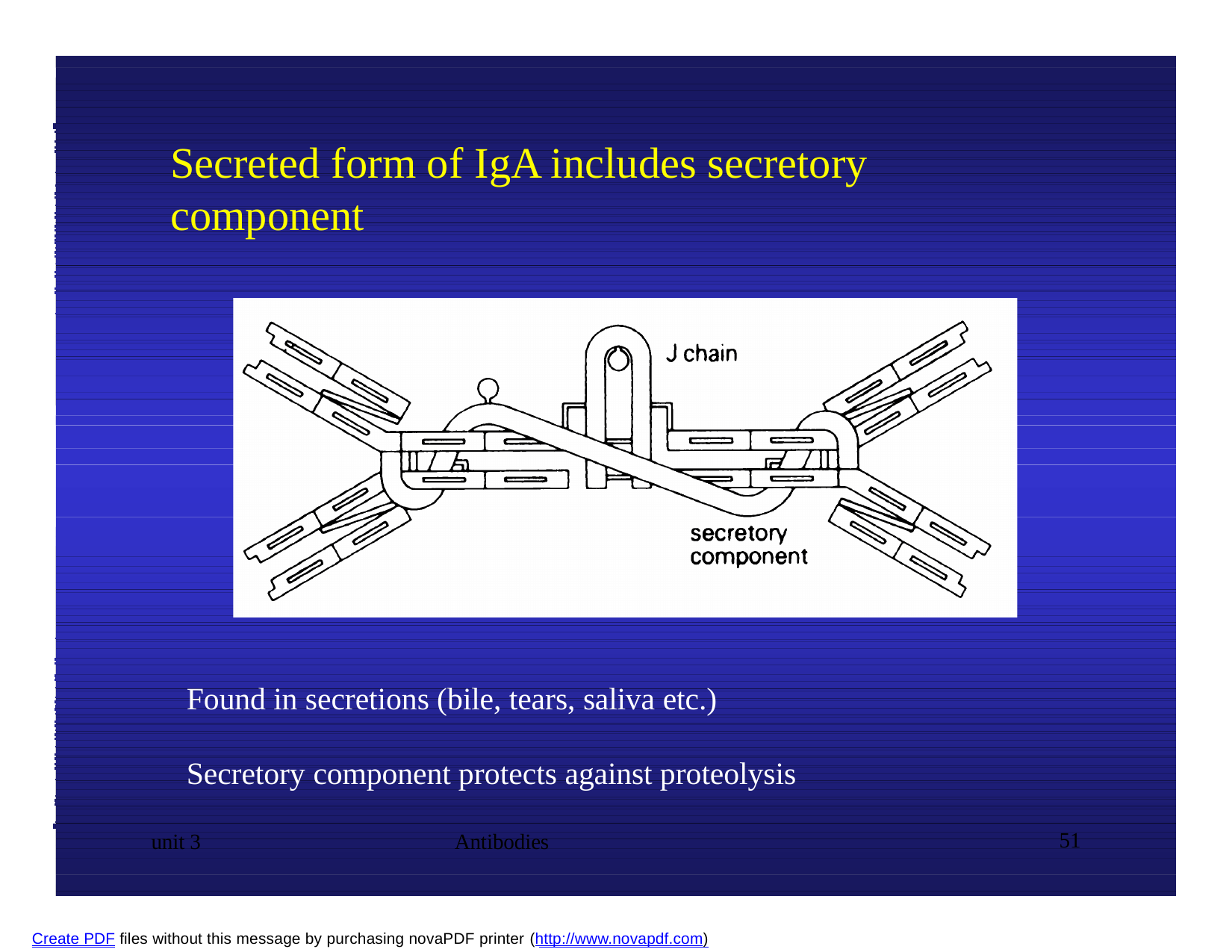

# Secreted form of IgA includes secretory component

Found in secretions (bile, tears, saliva etc.)

Secretory component protects against proteolysis

unit 3	Antibodies

51

Create PDF files without this message by purchasing novaPDF printer (http://www.novapdf.com)